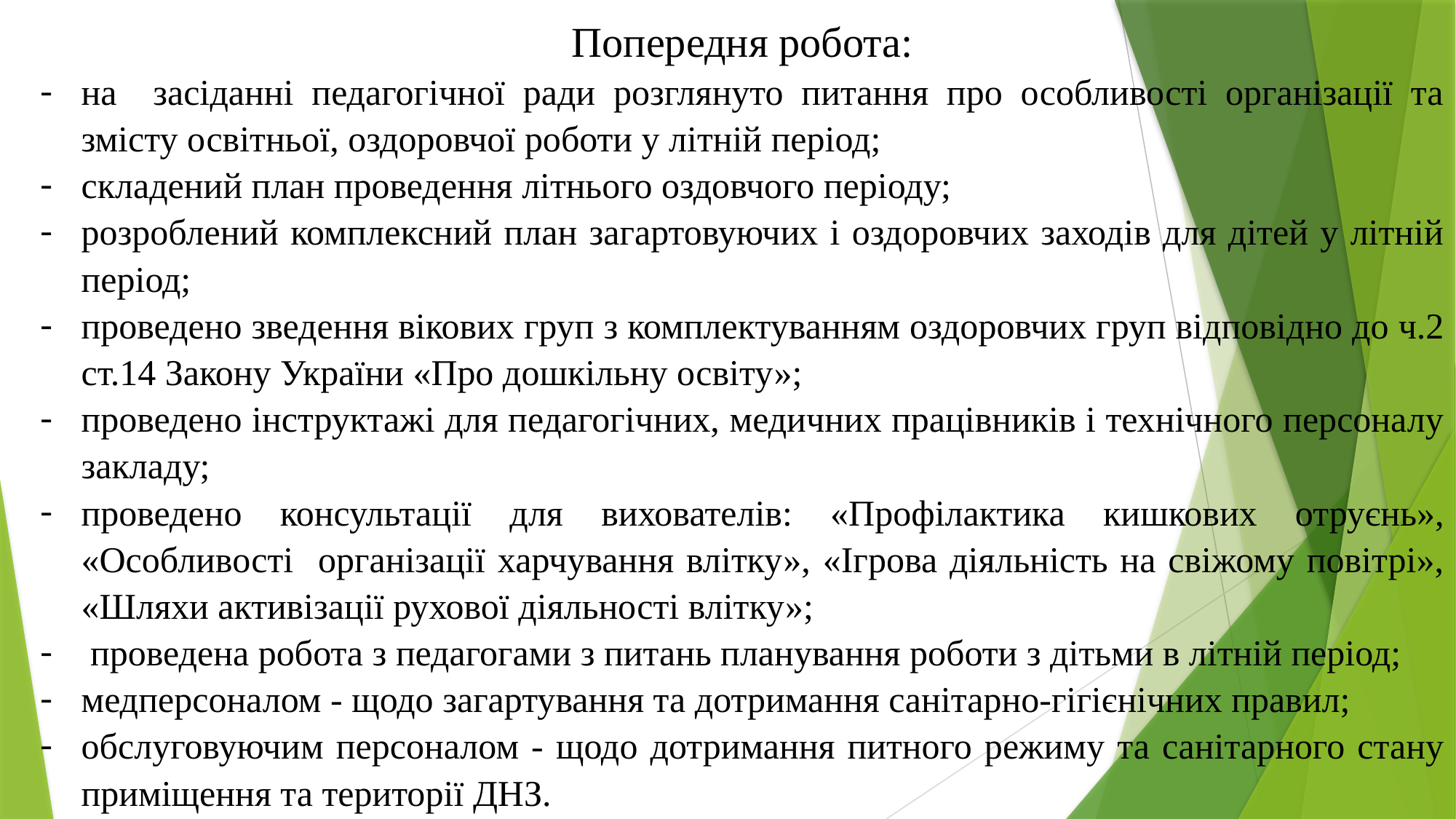

Попередня робота:
на  засіданні педагогічної ради розглянуто питання про особливості організації та змісту освітньої, оздоровчої роботи у літній період;
cкладений план проведення літнього оздовчого періоду;
розроблений комплексний план загартовуючих і оздоровчих заходів для дітей у літній період;
проведено зведення вікових груп з комплектуванням оздоровчих груп відповідно до ч.2 ст.14 Закону України «Про дошкільну освіту»;
проведено інструктажі для педагогічних, медичних працівників і технічного персоналу закладу;
проведено консультації для вихователів: «Профілактика кишкових отруєнь», «Особливості  організації харчування влітку», «Ігрова діяльність на свіжому повітрі», «Шляхи активізації рухової діяльності влітку»;
 проведена робота з педагогами з питань планування роботи з дітьми в літній період;
медперсоналом - щодо загартування та дотримання санітарно-гігієнічних правил;
обслуговуючим персоналом - щодо дотримання питного режиму та санітарного стану приміщення та території ДНЗ.